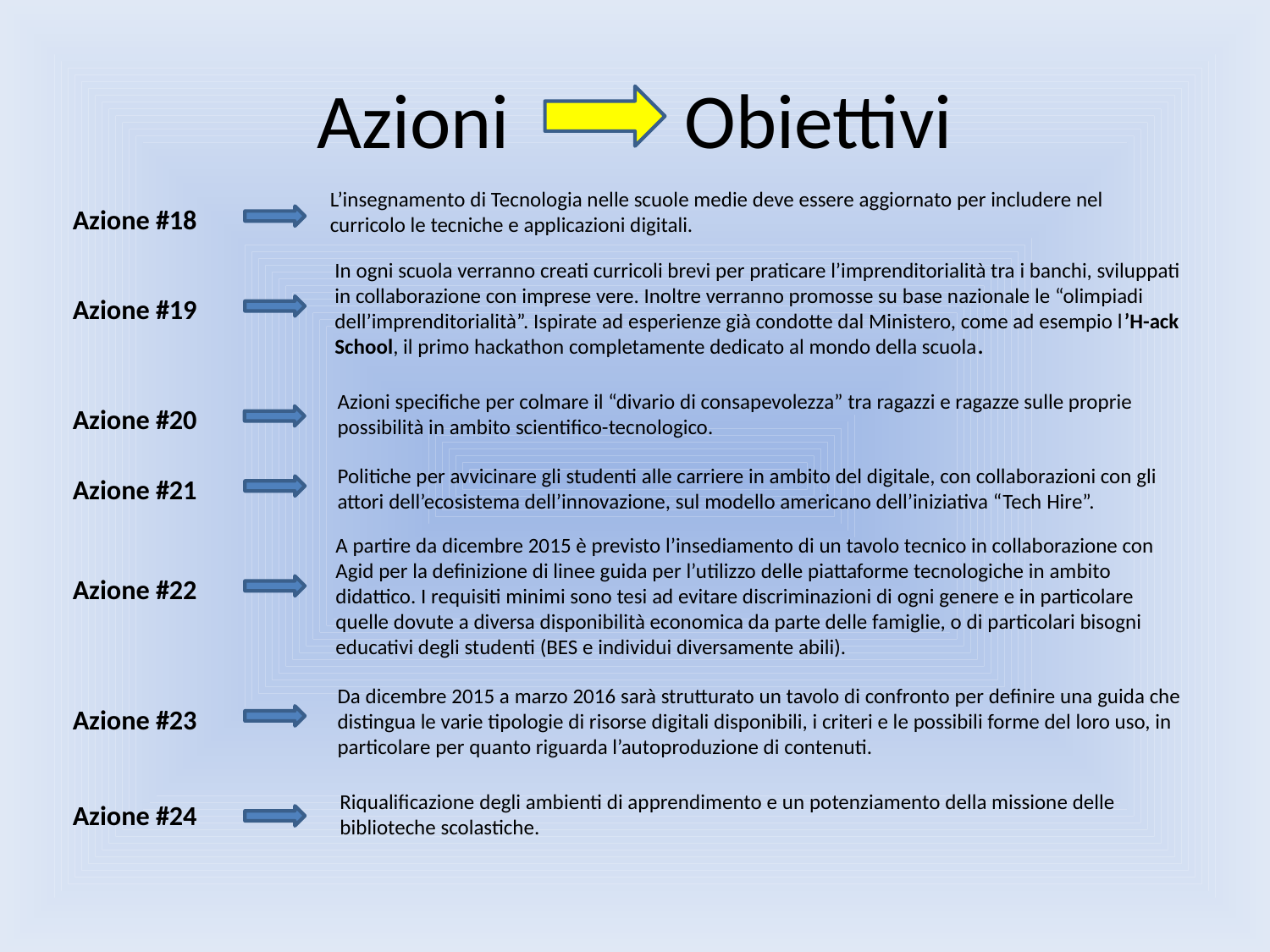

# Azioni          Obiettivi

L’insegnamento di Tecnologia nelle scuole medie deve essere aggiornato per includere nel curricolo le tecniche e applicazioni digitali.
Azione #18

In ogni scuola verranno creati curricoli brevi per praticare l’imprenditorialità tra i banchi, sviluppati in collaborazione con imprese vere. Inoltre verranno promosse su base nazionale le “olimpiadi dell’imprenditorialità”. Ispirate ad esperienze già condotte dal Ministero, come ad esempio l’H-ack School, il primo hackathon completamente dedicato al mondo della scuola.
Azione #19

Azioni specifiche per colmare il “divario di consapevolezza” tra ragazzi e ragazze sulle proprie possibilità in ambito scientifico-tecnologico.
Azione #20

Politiche per avvicinare gli studenti alle carriere in ambito del digitale, con collaborazioni con gli attori dell’ecosistema dell’innovazione, sul modello americano dell’iniziativa “Tech Hire”.
Azione #21

A partire da dicembre 2015 è previsto l’insediamento di un tavolo tecnico in collaborazione con Agid per la definizione di linee guida per l’utilizzo delle piattaforme tecnologiche in ambito didattico. I requisiti minimi sono tesi ad evitare discriminazioni di ogni genere e in particolare quelle dovute a diversa disponibilità economica da parte delle famiglie, o di particolari bisogni educativi degli studenti (BES e individui diversamente abili).
Azione #22

Da dicembre 2015 a marzo 2016 sarà strutturato un tavolo di confronto per definire una guida che distingua le varie tipologie di risorse digitali disponibili, i criteri e le possibili forme del loro uso, in particolare per quanto riguarda l’autoproduzione di contenuti.
Azione #23

Riqualificazione degli ambienti di apprendimento e un potenziamento della missione delle biblioteche scolastiche.
Azione #24